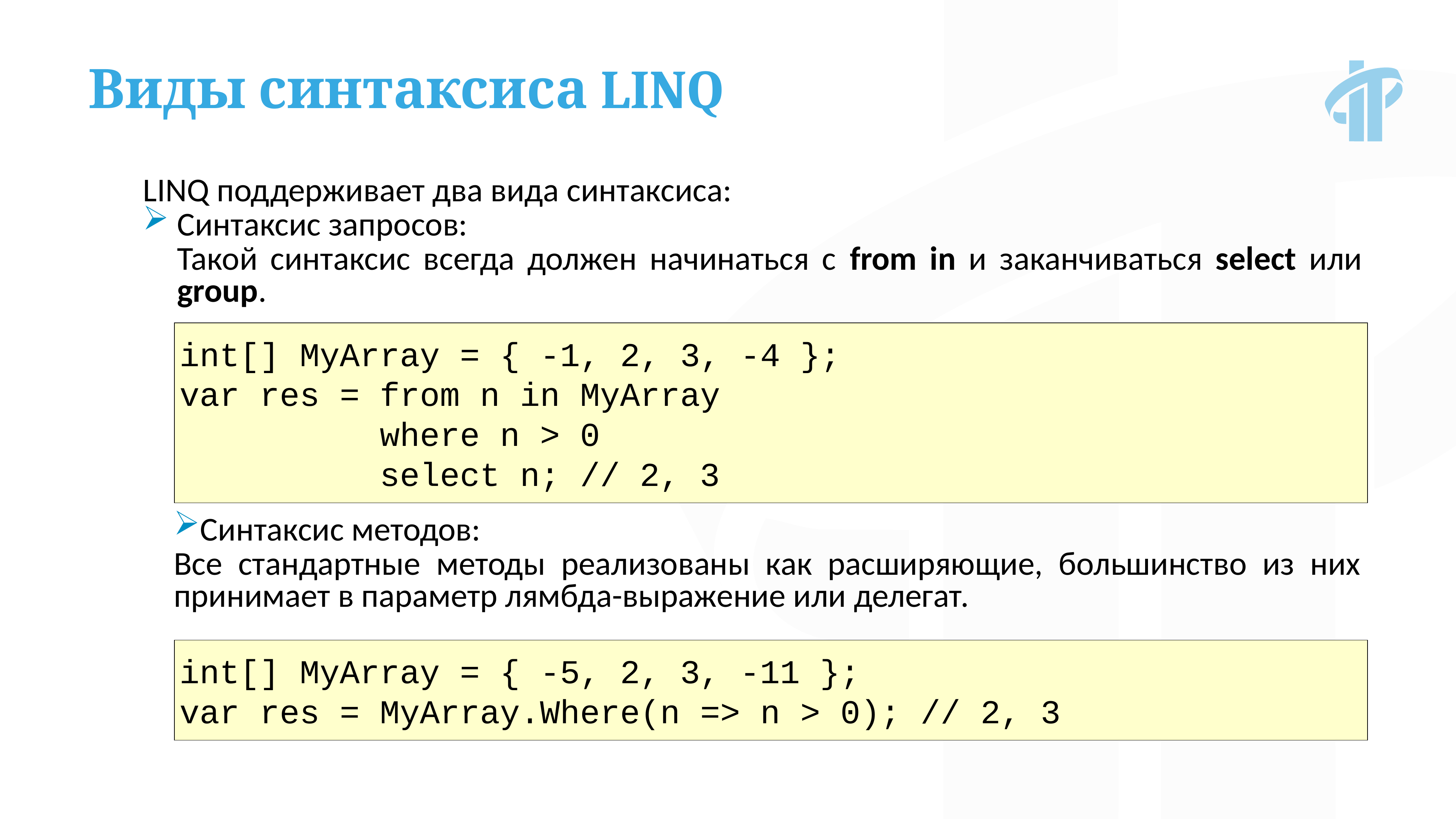

Виды синтаксиса LINQ
LINQ поддерживает два вида синтаксиса:
Синтаксис запросов:
Такой синтаксис всегда должен начинаться с from in и заканчиваться select или group.

int[] MyArray = { -1, 2, 3, -4 };
var res = from n in MyArray
          where n > 0
          select n; // 2, 3

Синтаксис методов:
Все стандартные методы реализованы как расширяющие, большинство из них принимает в параметр лямбда-выражение или делегат.

int[] MyArray = { -5, 2, 3, -11 };
var res = MyArray.Where(n => n > 0); // 2, 3